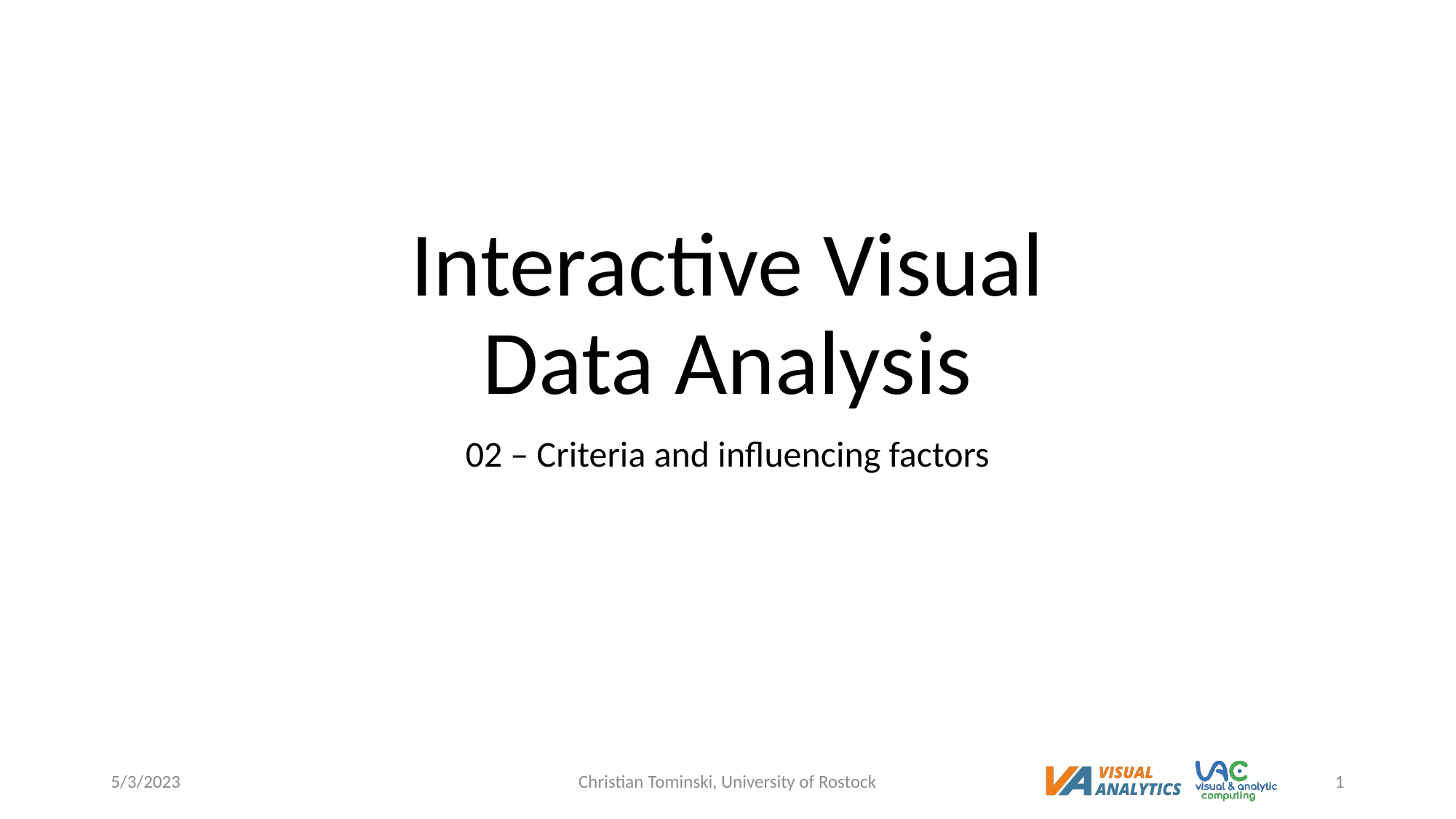

# Interactive Visual Data Analysis
02 – Criteria and influencing factors
5/3/2023
Christian Tominski, University of Rostock
1